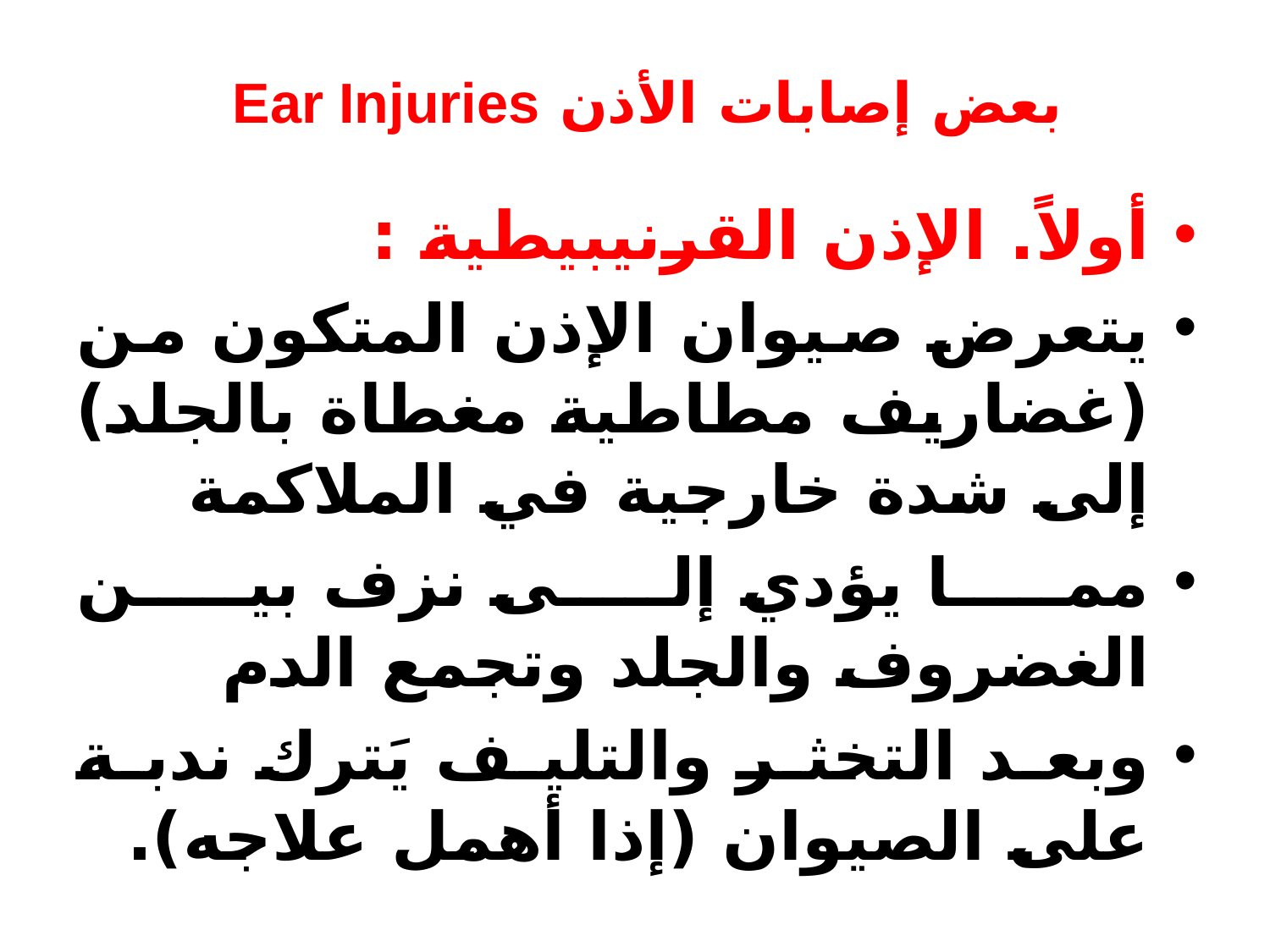

# بعض إصابات الأذن Ear Injuries
أولاً. الإذن القرنيبيطية :
يتعرض صيوان الإذن المتكون من (غضاريف مطاطية مغطاة بالجلد) إلى شدة خارجية في الملاكمة
مما يؤدي إلى نزف بين الغضروف والجلد وتجمع الدم
وبعد التخثر والتليف يَترك ندبة على الصيوان (إذا أهمل علاجه).